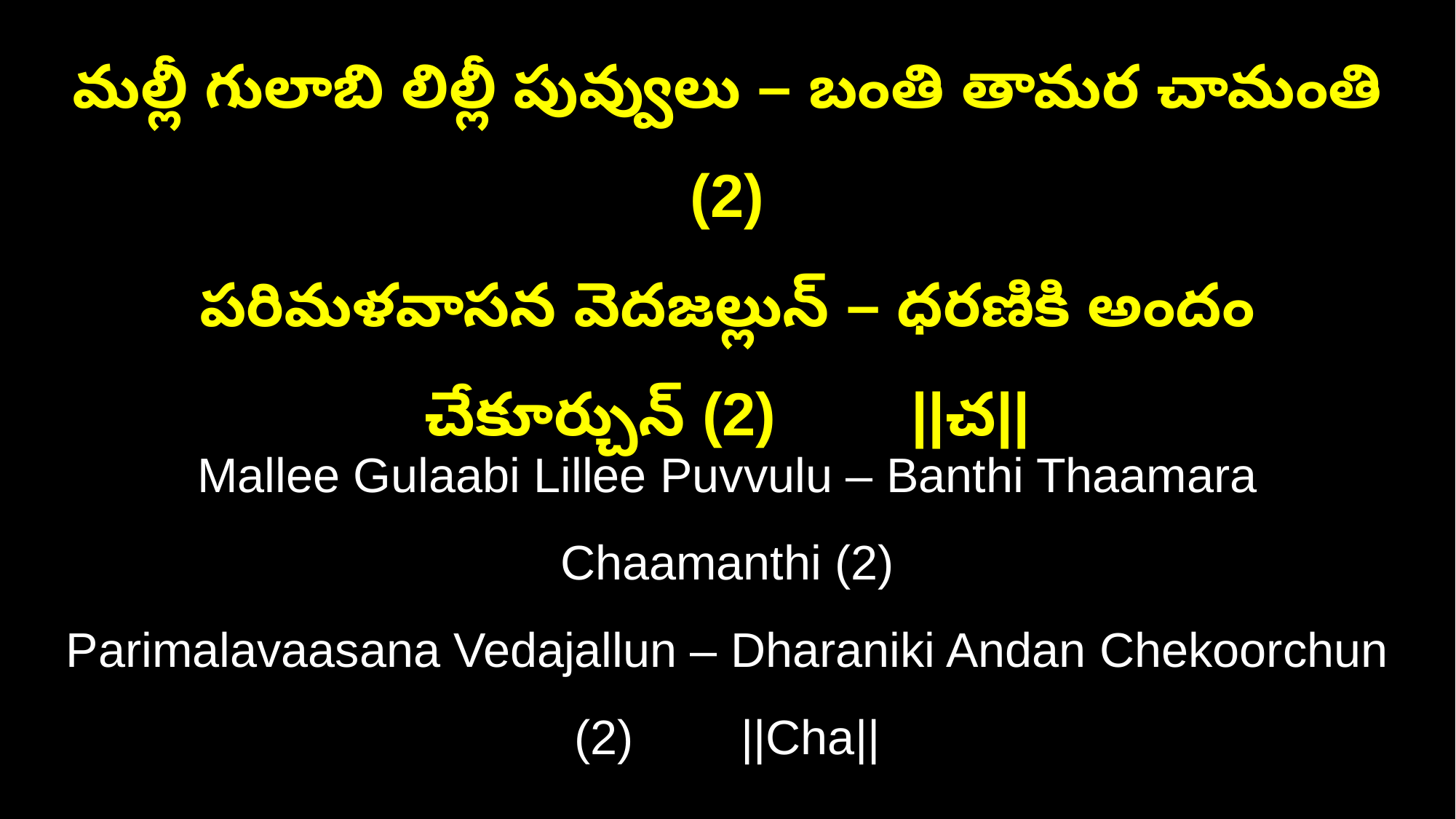

మల్లీ గులాబి లిల్లీ పువ్వులు – బంతి తామర చామంతి (2)
పరిమళవాసన వెదజల్లున్ – ధరణికి అందం చేకూర్చున్ (2)        ||చ||
Mallee Gulaabi Lillee Puvvulu – Banthi Thaamara Chaamanthi (2)
Parimalavaasana Vedajallun – Dharaniki Andan Chekoorchun (2)        ||Cha||